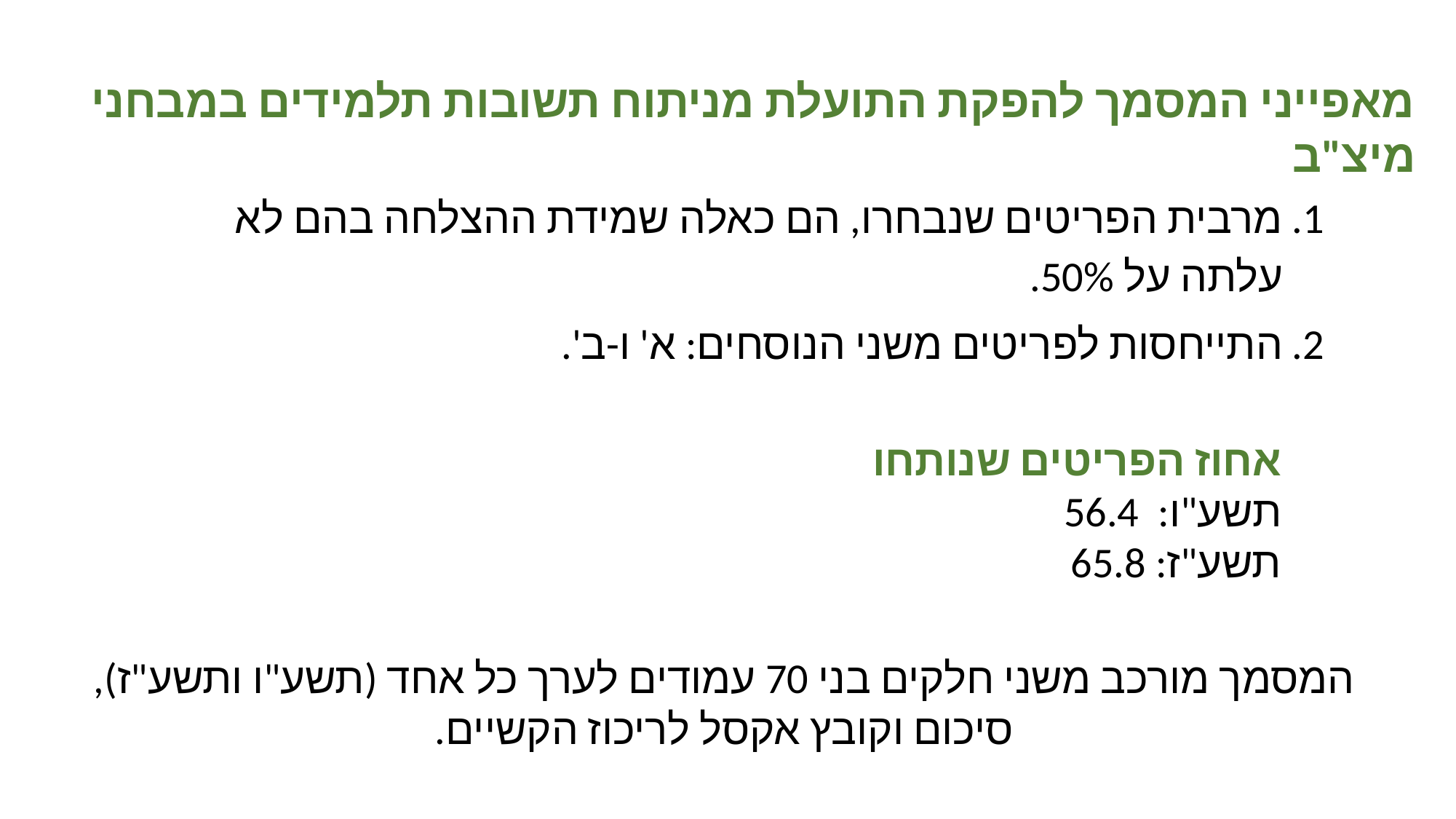

מאפייני המסמך להפקת התועלת מניתוח תשובות תלמידים במבחני מיצ"ב
מרבית הפריטים שנבחרו, הם כאלה שמידת ההצלחה בהם לא עלתה על 50%.
התייחסות לפריטים משני הנוסחים: א' ו-ב'.
אחוז הפריטים שנותחו
תשע"ו:  56.4
תשע"ז: 65.8
המסמך מורכב משני חלקים בני 70 עמודים לערך כל אחד (תשע"ו ותשע"ז), סיכום וקובץ אקסל לריכוז הקשיים.